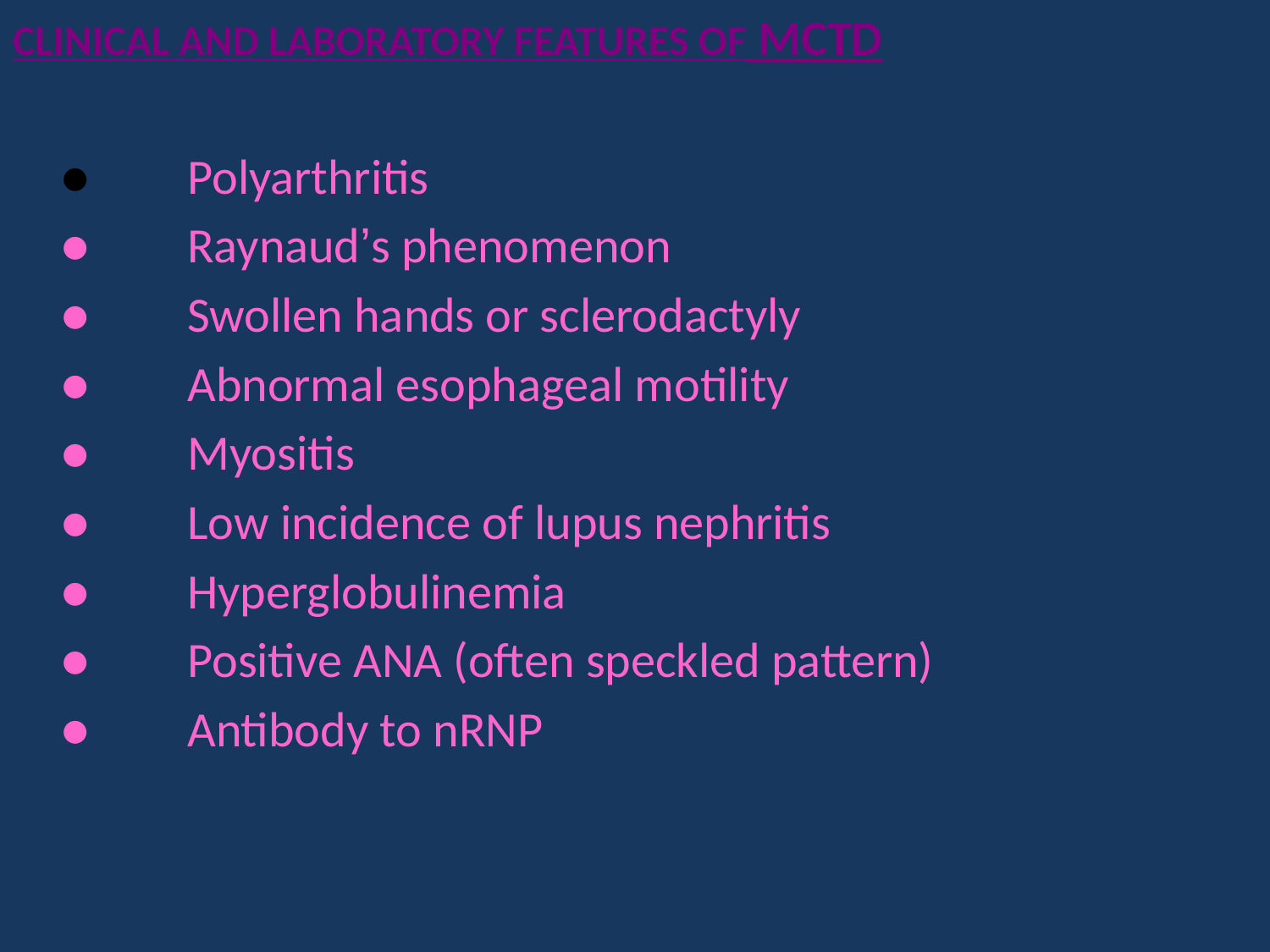

CLINICAL AND LABORATORY FEATURES OF MCTD

	●	Polyarthritis
	●	Raynaud’s phenomenon
	●	Swollen hands or sclerodactyly
	●	Abnormal esophageal motility
	●	Myositis
	●	Low incidence of lupus nephritis
	●	Hyperglobulinemia
	●	Positive ANA (often speckled pattern)
	●	Antibody to nRNP